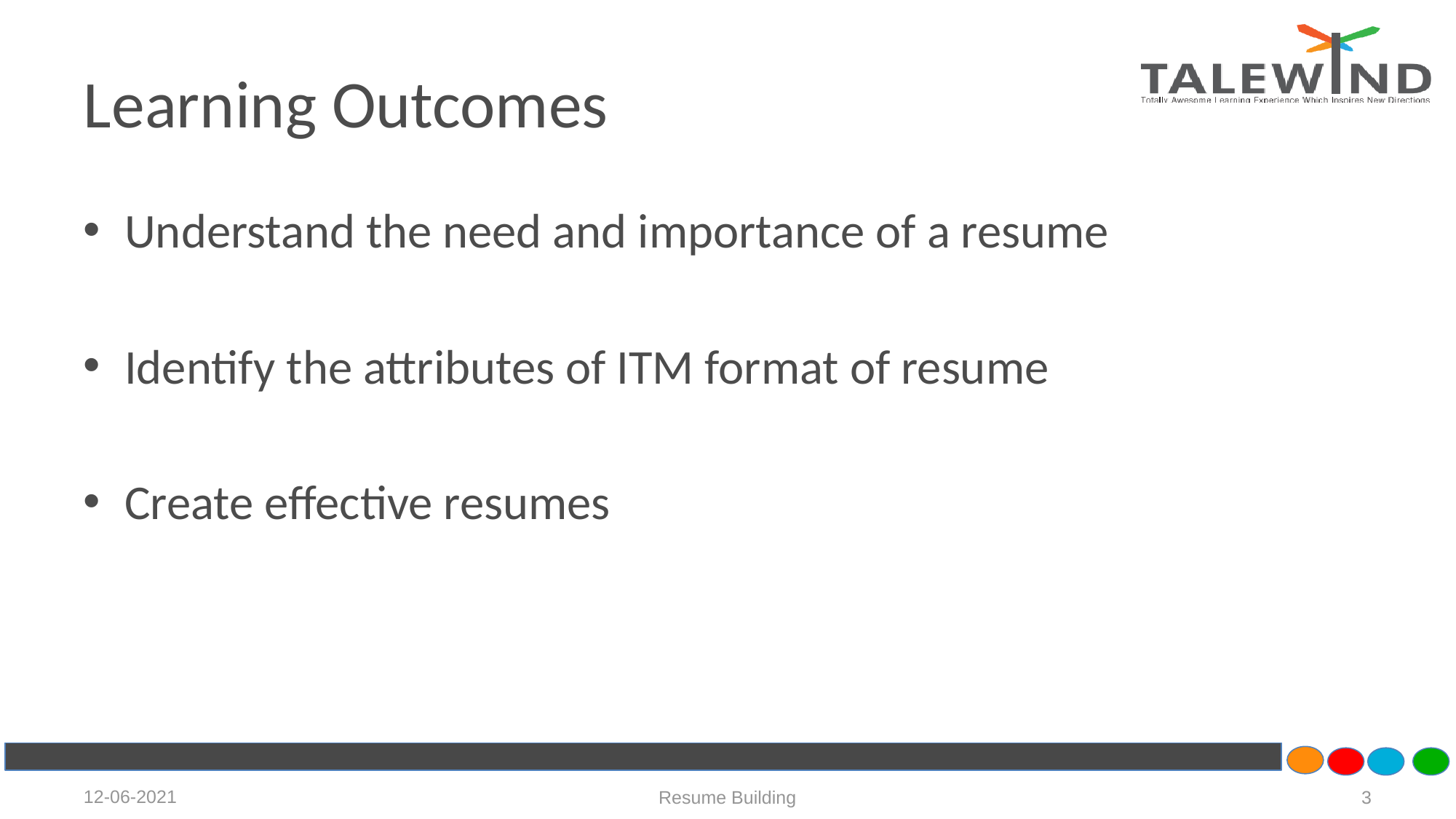

# Learning Outcomes
Understand the need and importance of a resume

Identify the attributes of ITM format of resume

Create effective resumes
12-06-2021
Resume Building
3